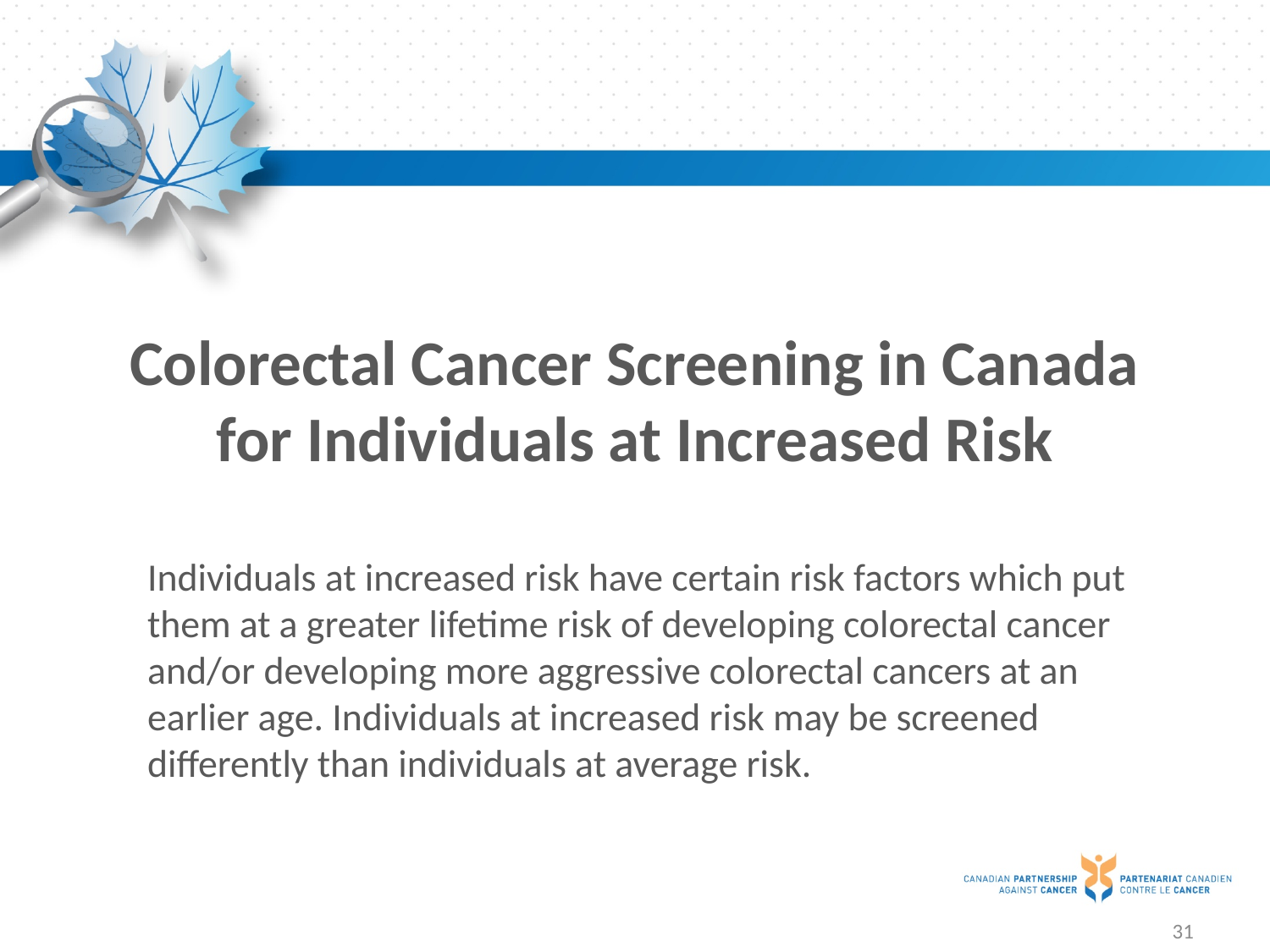

Colorectal Cancer Screening in Canada for Individuals at Increased Risk
Individuals at increased risk have certain risk factors which put them at a greater lifetime risk of developing colorectal cancer and/or developing more aggressive colorectal cancers at an earlier age. Individuals at increased risk may be screened differently than individuals at average risk.

31